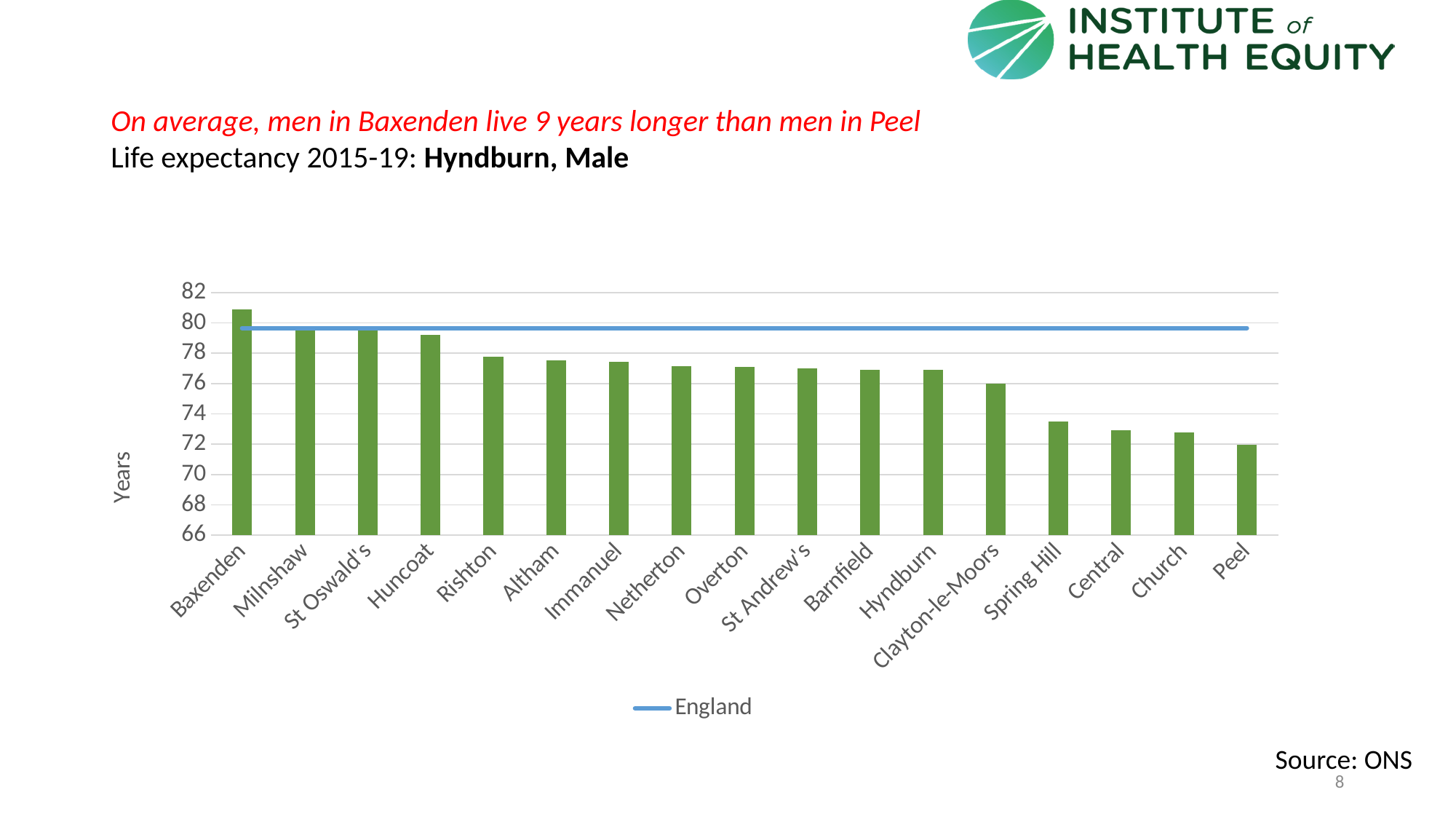

# On average, men in Baxenden live 9 years longer than men in Peel Life expectancy 2015-19: Hyndburn, Male

### Chart

| Category | Value | England |
|---|---|---|
| Baxenden | 80.8975 | 79.65706644 |
| Milnshaw | 79.7393 | 79.65706644 |
| St Oswald's | 79.4964 | 79.65706644 |
| Huncoat | 79.1997 | 79.65706644 |
| Rishton | 77.76 | 79.65706644 |
| Altham | 77.5427 | 79.65706644 |
| Immanuel | 77.4356 | 79.65706644 |
| Netherton | 77.1595 | 79.65706644 |
| Overton | 77.1188 | 79.65706644 |
| St Andrew's | 77.0111 | 79.65706644 |
| Barnfield | 76.9173 | 79.65706644 |
| Hyndburn | 76.9073286926963 | 79.65706644 |
| Clayton-le-Moors | 76.0097 | 79.65706644 |
| Spring Hill | 73.5048 | 79.65706644 |
| Central | 72.9349 | 79.65706644 |
| Church | 72.7917 | 79.65706644 |
| Peel | 71.9547 | 79.65706644 |
Source: ONS
8